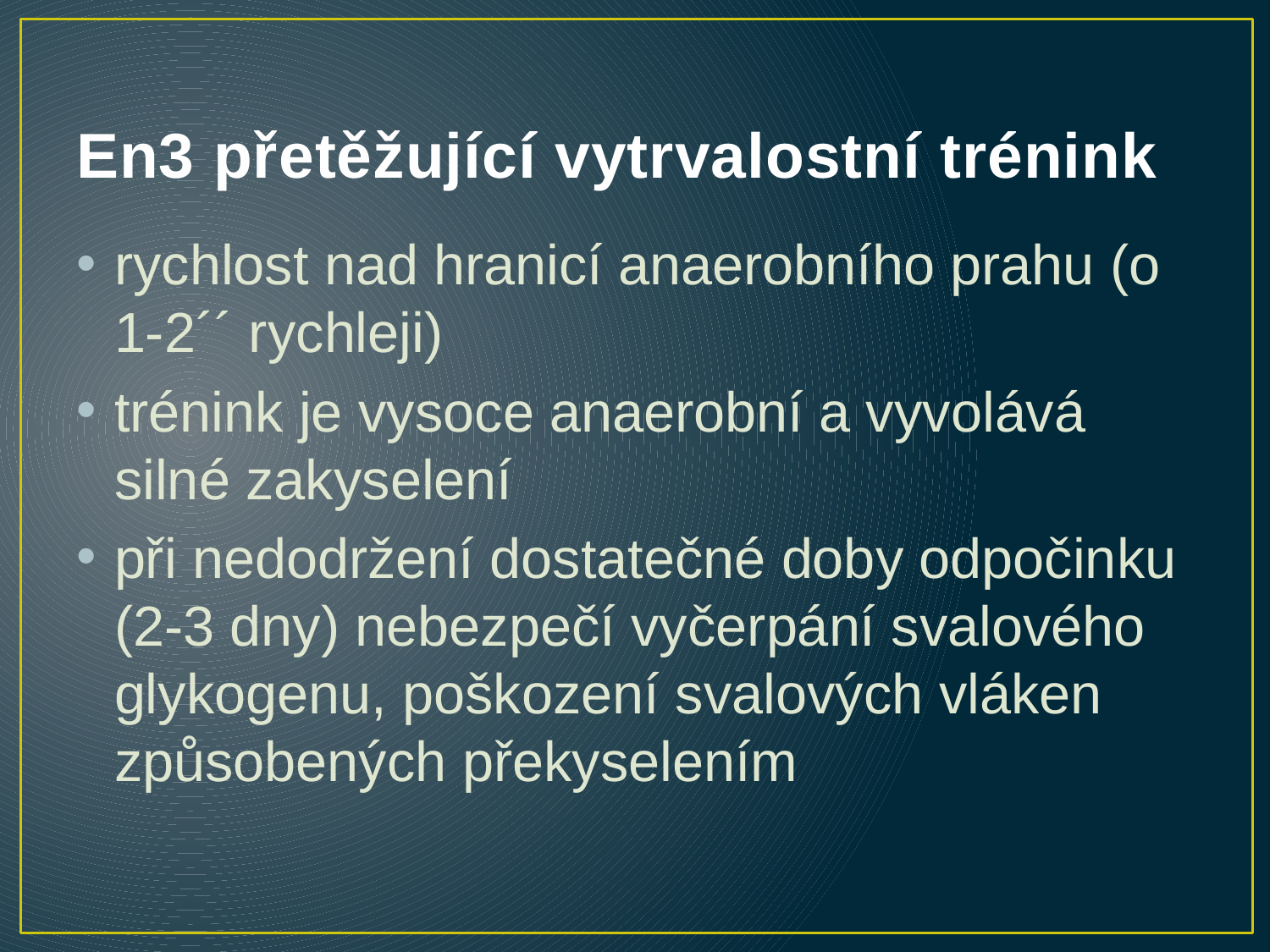

# En3 přetěžující vytrvalostní trénink
rychlost nad hranicí anaerobního prahu (o 1-2´´ rychleji)
trénink je vysoce anaerobní a vyvolává silné zakyselení
při nedodržení dostatečné doby odpočinku (2-3 dny) nebezpečí vyčerpání svalového glykogenu, poškození svalových vláken způsobených překyselením